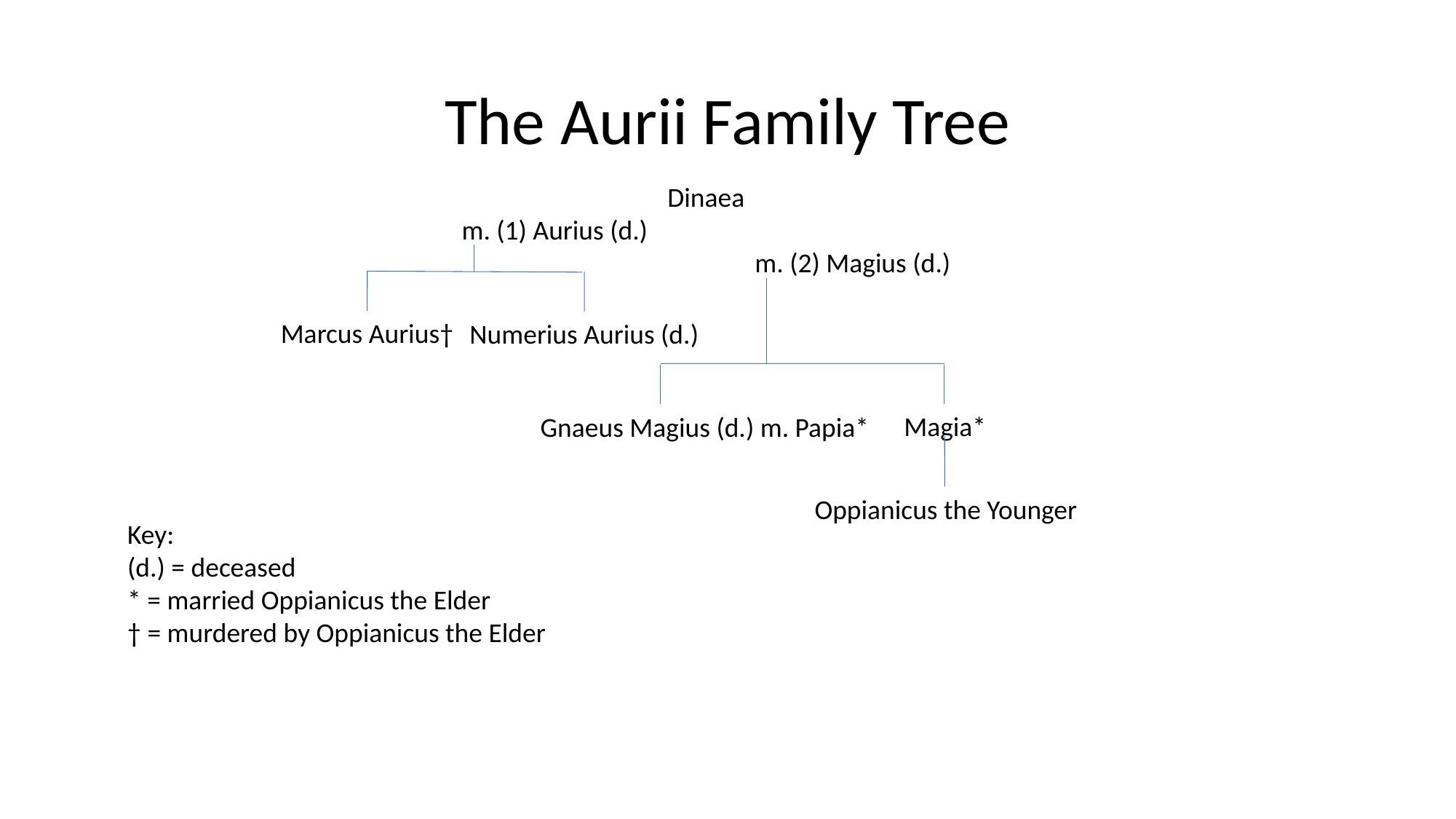

# The Aurii Family Tree
Dinaea
m. (1) Aurius (d.)
m. (2) Magius (d.)
Marcus Aurius†
Numerius Aurius (d.)
Magia*
Gnaeus Magius (d.) m. Papia*
Oppianicus the Younger
Key:
(d.) = deceased
* = married Oppianicus the Elder
† = murdered by Oppianicus the Elder